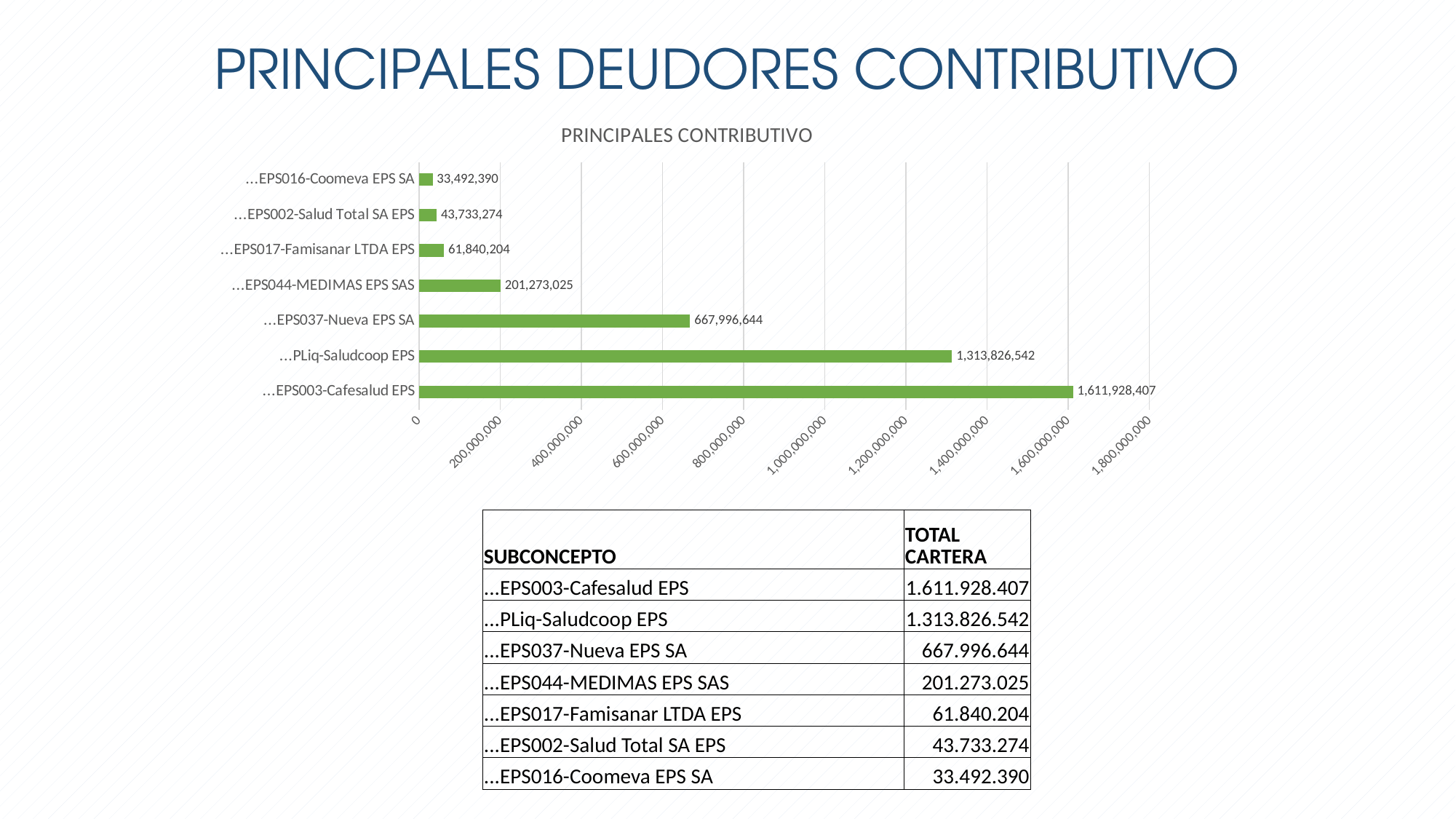

PRINCIPALES DEUDORES CONTRIBUTIVO

[unsupported chart]

| SUBCONCEPTO | TOTAL CARTERA |
| --- | --- |
| ...EPS003-Cafesalud EPS | 1.611.928.407 |
| ...PLiq-Saludcoop EPS | 1.313.826.542 |
| ...EPS037-Nueva EPS SA | 667.996.644 |
| ...EPS044-MEDIMAS EPS SAS | 201.273.025 |
| ...EPS017-Famisanar LTDA EPS | 61.840.204 |
| ...EPS002-Salud Total SA EPS | 43.733.274 |
| ...EPS016-Coomeva EPS SA | 33.492.390 |